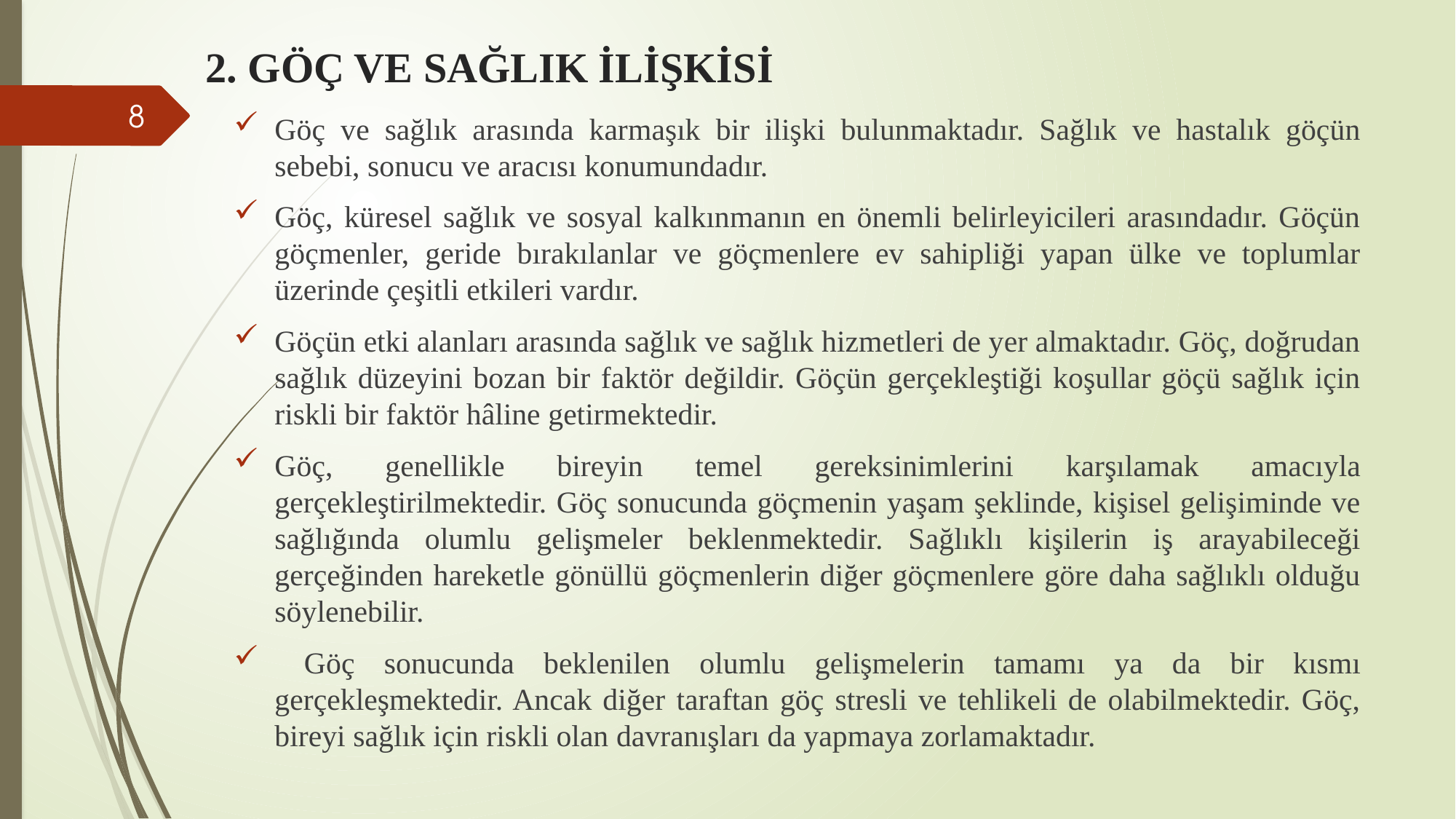

# 2. GÖÇ VE SAĞLIK İLİŞKİSİ
8
Göç ve sağlık arasında karmaşık bir ilişki bulunmaktadır. Sağlık ve hastalık göçün sebebi, sonucu ve aracısı konumundadır.
Göç, küresel sağlık ve sosyal kalkınmanın en önemli belirleyicileri arasındadır. Göçün göçmenler, geride bırakılanlar ve göçmenlere ev sahipliği yapan ülke ve toplumlar üzerinde çeşitli etkileri vardır.
Göçün etki alanları arasında sağlık ve sağlık hizmetleri de yer almaktadır. Göç, doğrudan sağlık düzeyini bozan bir faktör değildir. Göçün gerçekleştiği koşullar göçü sağlık için riskli bir faktör hâline getirmektedir.
Göç, genellikle bireyin temel gereksinimlerini karşılamak amacıyla gerçekleştirilmektedir. Göç sonucunda göçmenin yaşam şeklinde, kişisel gelişiminde ve sağlığında olumlu gelişmeler beklenmektedir. Sağlıklı kişilerin iş arayabileceği gerçeğinden hareketle gönüllü göçmenlerin diğer göçmenlere göre daha sağlıklı olduğu söylenebilir.
 Göç sonucunda beklenilen olumlu gelişmelerin tamamı ya da bir kısmı gerçekleşmektedir. Ancak diğer taraftan göç stresli ve tehlikeli de olabilmektedir. Göç, bireyi sağlık için riskli olan davranışları da yapmaya zorlamaktadır.